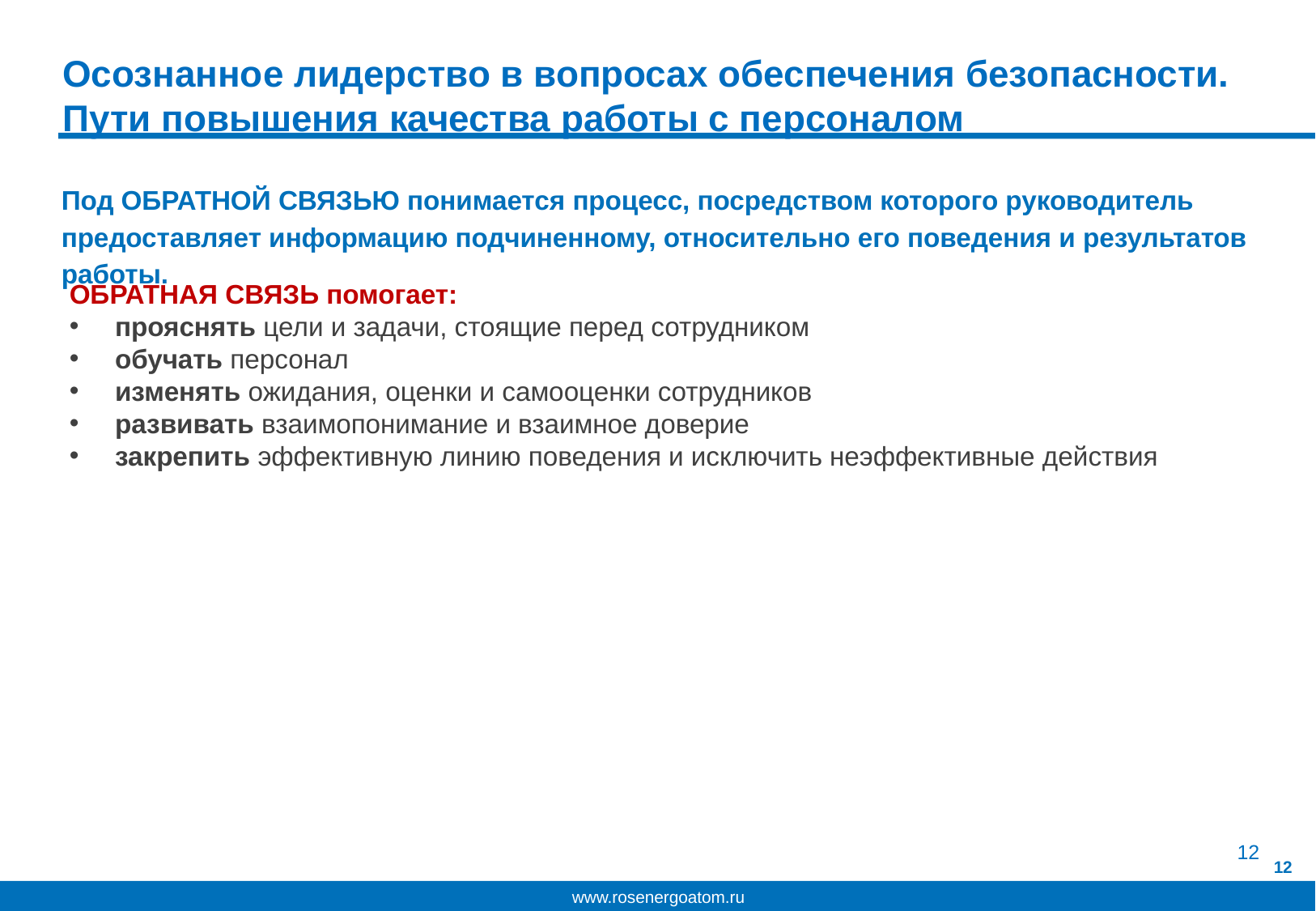

Осознанное лидерство в вопросах обеспечения безопасности. Пути повышения качества работы с персоналом
Под ОБРАТНОЙ СВЯЗЬЮ понимается процесс, посредством которого руководитель предоставляет информацию подчиненному, относительно его поведения и результатов работы.
ОБРАТНАЯ СВЯЗЬ помогает:
прояснять цели и задачи, стоящие перед сотрудником
обучать персонал
изменять ожидания, оценки и самооценки сотрудников
развивать взаимопонимание и взаимное доверие
закрепить эффективную линию поведения и исключить неэффективные действия